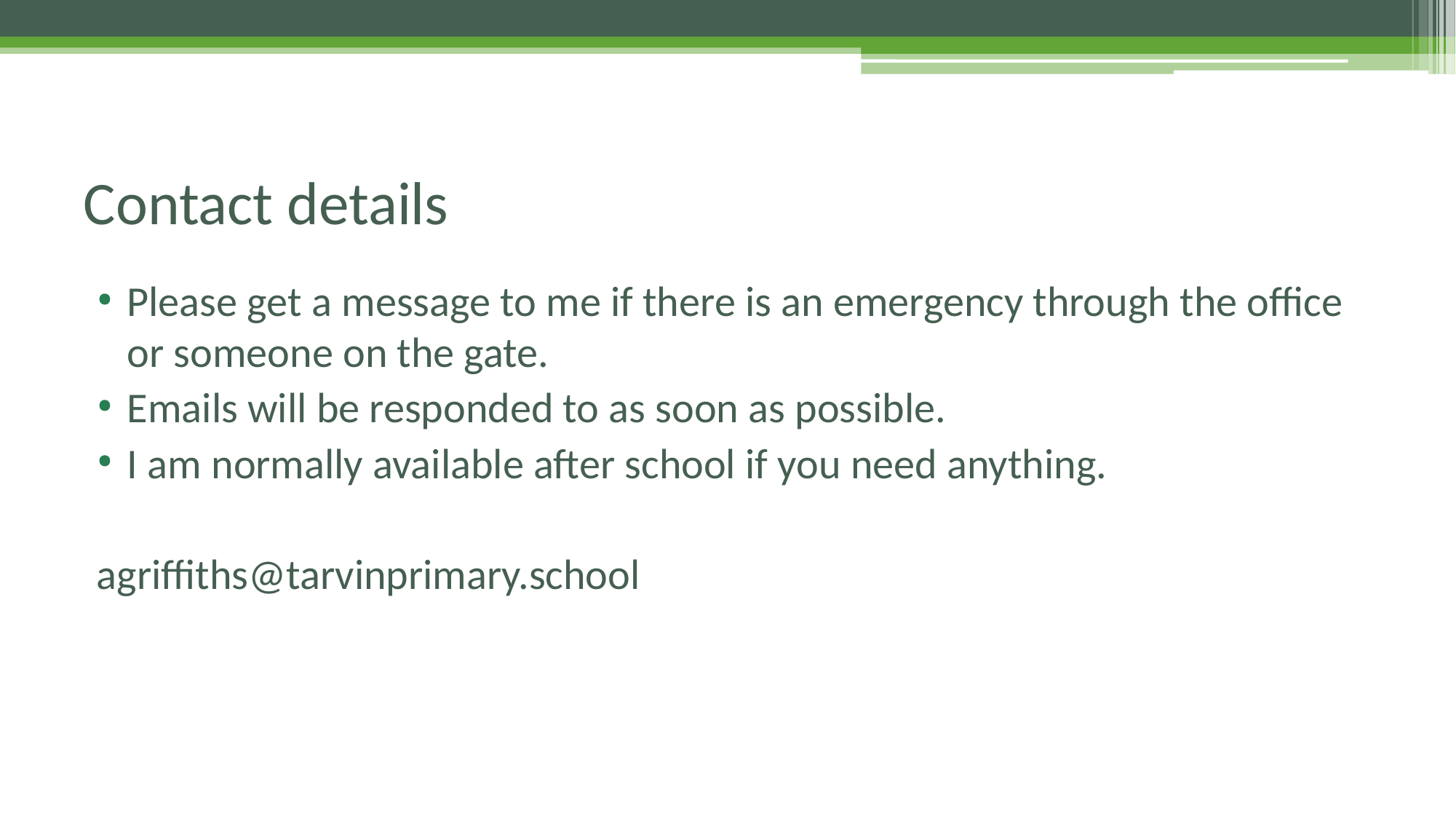

# Contact details
Please get a message to me if there is an emergency through the office or someone on the gate.
Emails will be responded to as soon as possible.
I am normally available after school if you need anything.

agriffiths@tarvinprimary.school